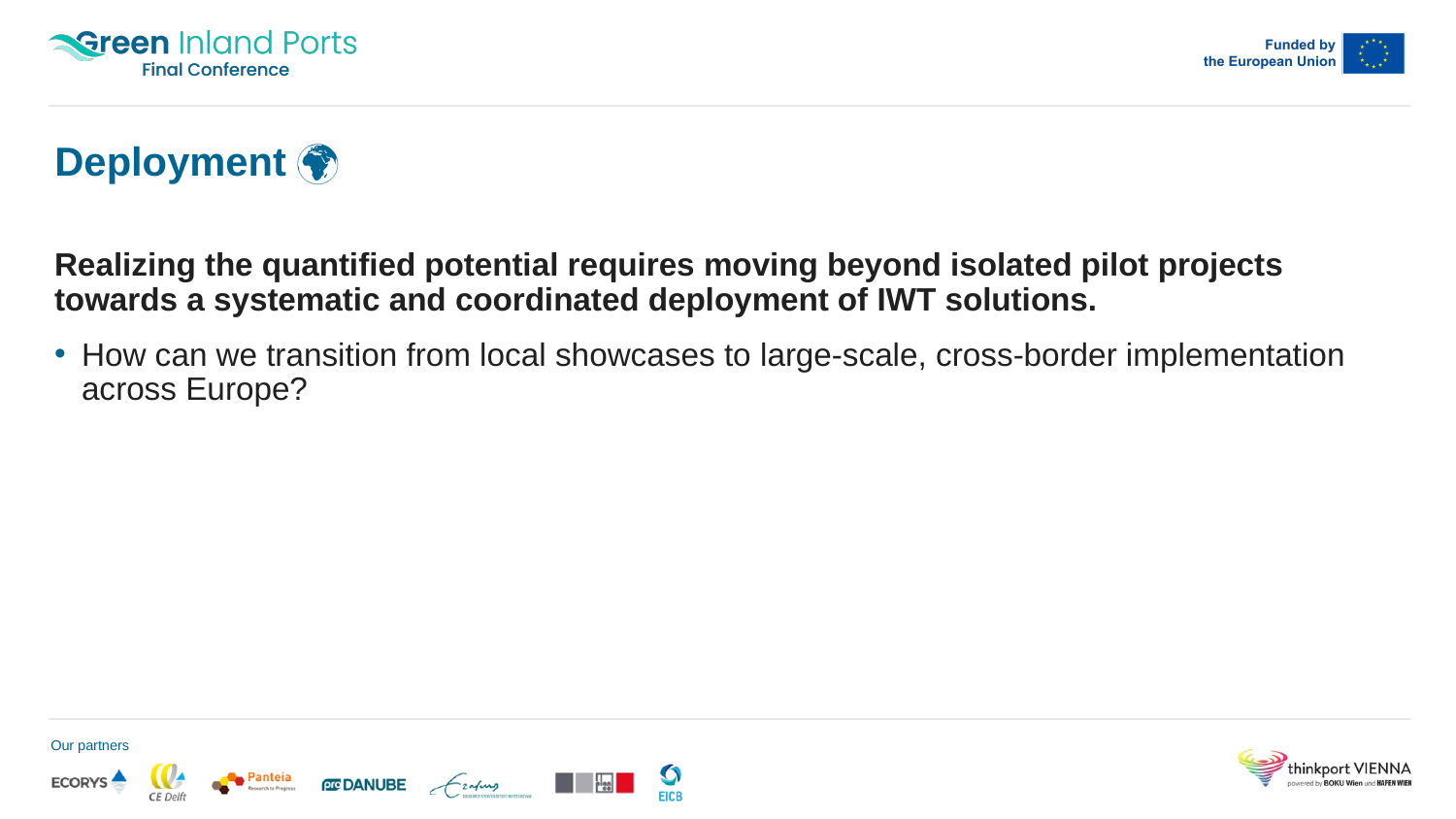

# Deployment 🌍
Realizing the quantified potential requires moving beyond isolated pilot projects towards a systematic and coordinated deployment of IWT solutions.
How can we transition from local showcases to large-scale, cross-border implementation across Europe?